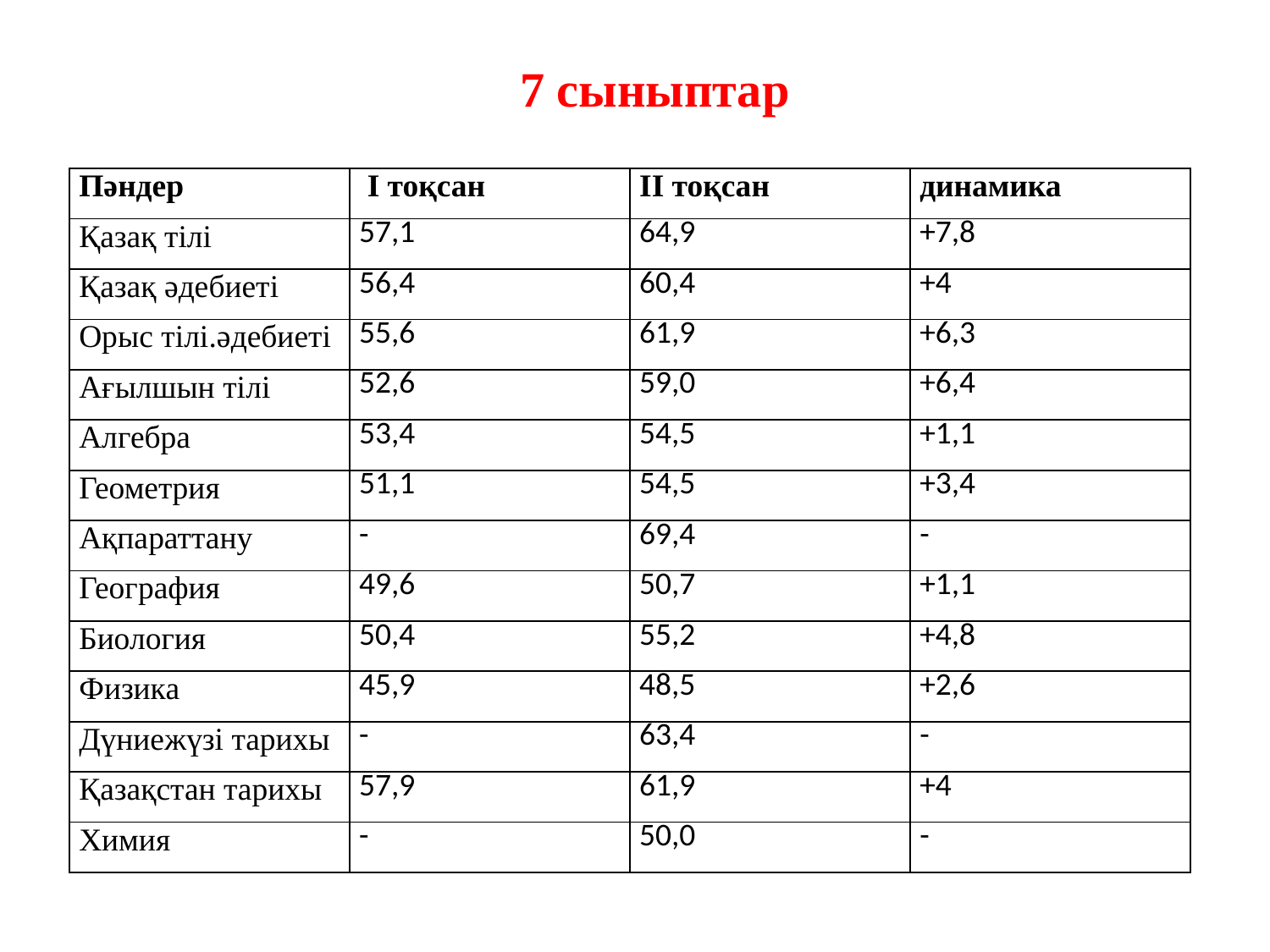

7 сыныптар

| Пәндер | I тоқсан | II тоқсан | динамика |
| --- | --- | --- | --- |
| Қазақ тілі | 57,1 | 64,9 | +7,8 |
| Қазақ әдебиеті | 56,4 | 60,4 | +4 |
| Орыс тілі.әдебиеті | 55,6 | 61,9 | +6,3 |
| Ағылшын тілі | 52,6 | 59,0 | +6,4 |
| Алгебра | 53,4 | 54,5 | +1,1 |
| Геометрия | 51,1 | 54,5 | +3,4 |
| Ақпараттану | - | 69,4 | - |
| География | 49,6 | 50,7 | +1,1 |
| Биология | 50,4 | 55,2 | +4,8 |
| Физика | 45,9 | 48,5 | +2,6 |
| Дүниежүзі тарихы | - | 63,4 | - |
| Қазақстан тарихы | 57,9 | 61,9 | +4 |
| Химия | - | 50,0 | - |